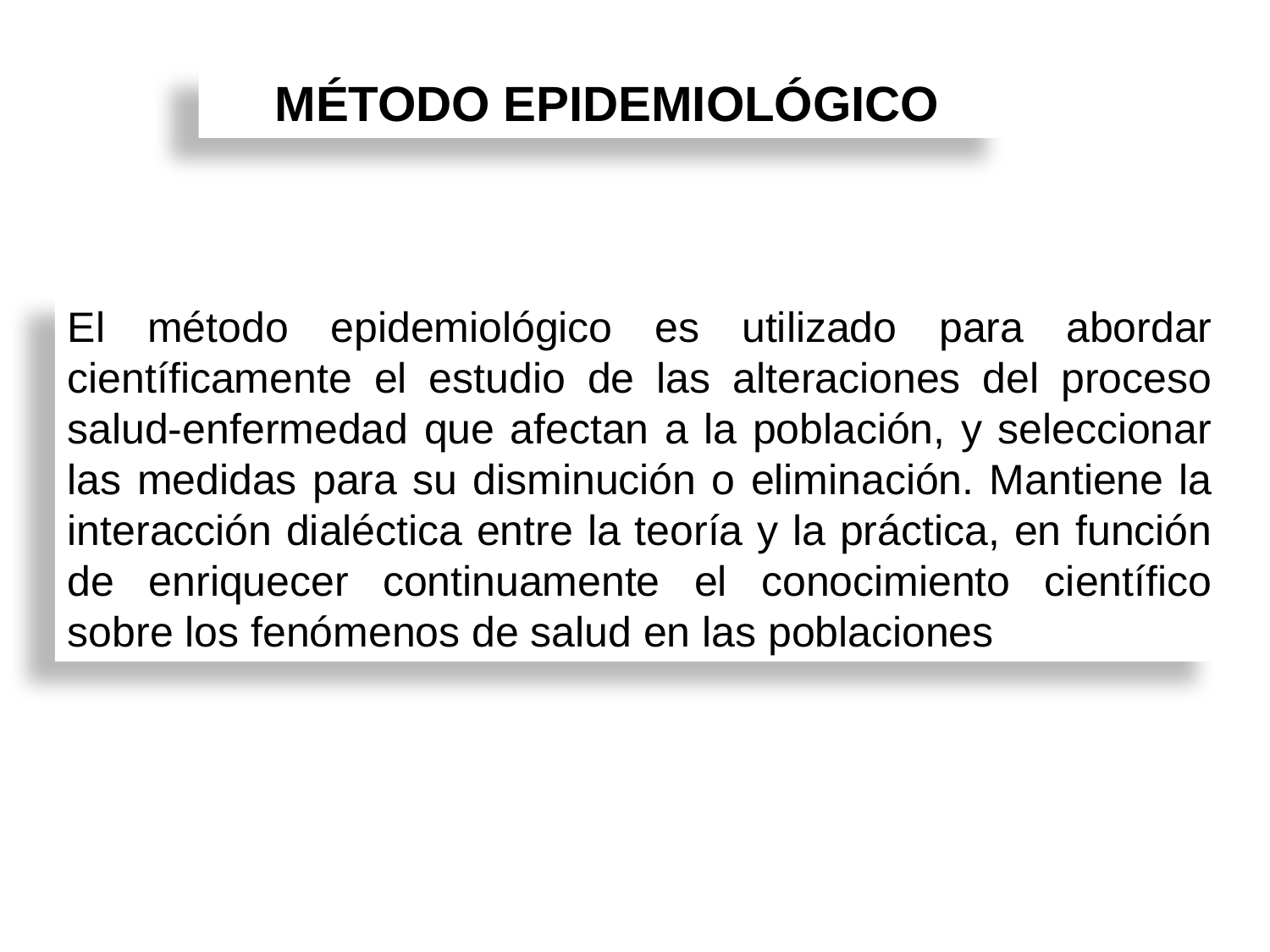

MÉTODO EPIDEMIOLÓGICO
El método epidemiológico es utilizado para abordar científicamente el estudio de las alteraciones del proceso salud-enfermedad que afectan a la población, y seleccionar las medidas para su disminución o eliminación. Mantiene la interacción dialéctica entre la teoría y la práctica, en función de enriquecer continuamente el conocimiento científico sobre los fenómenos de salud en las poblaciones